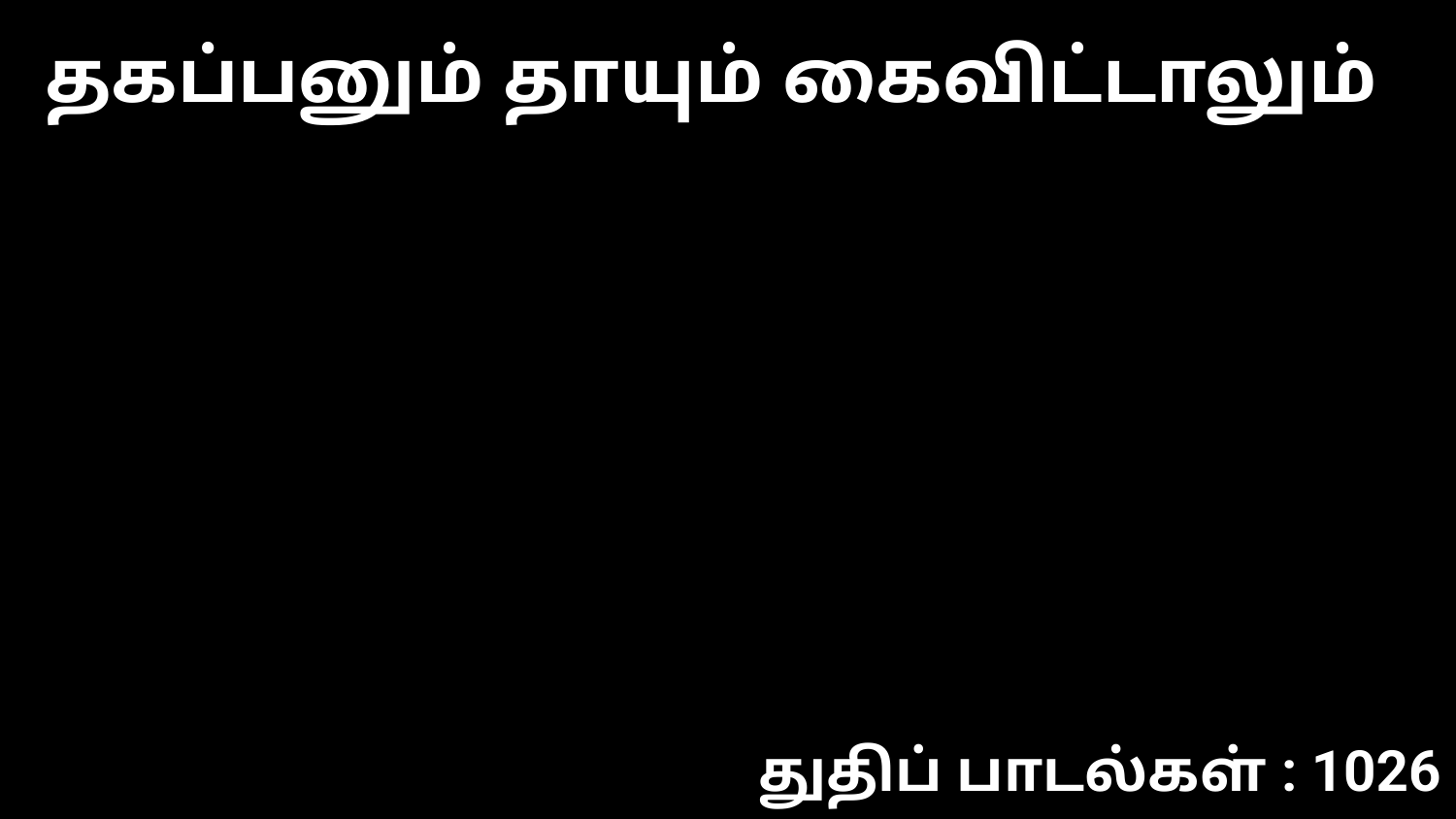

தகப்பனும் தாயும் கைவிட்டாலும்
துதிப் பாடல்கள் : 1026